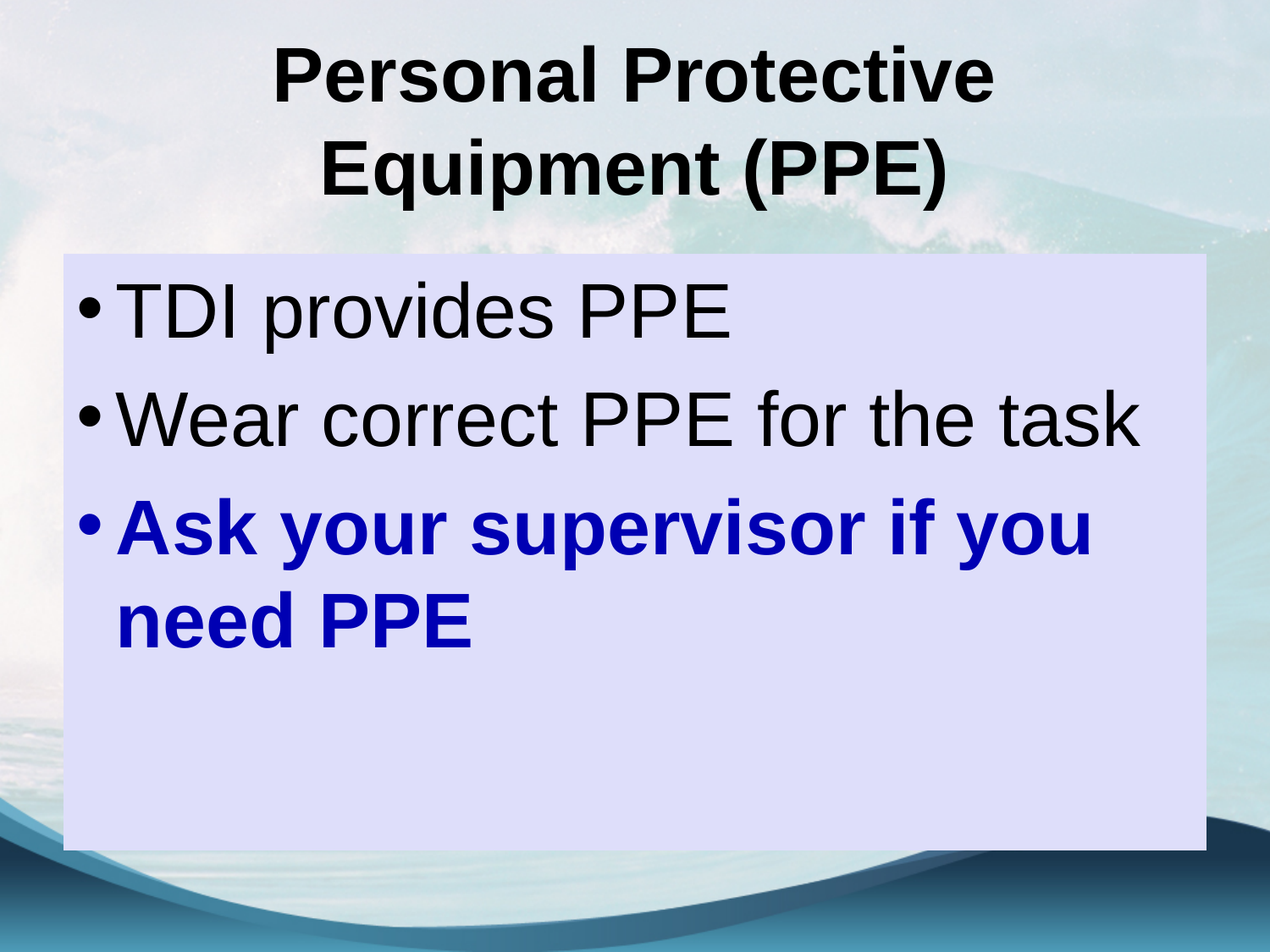

# Personal Protective Equipment (PPE)
TDI provides PPE
Wear correct PPE for the task
Ask your supervisor if you need PPE